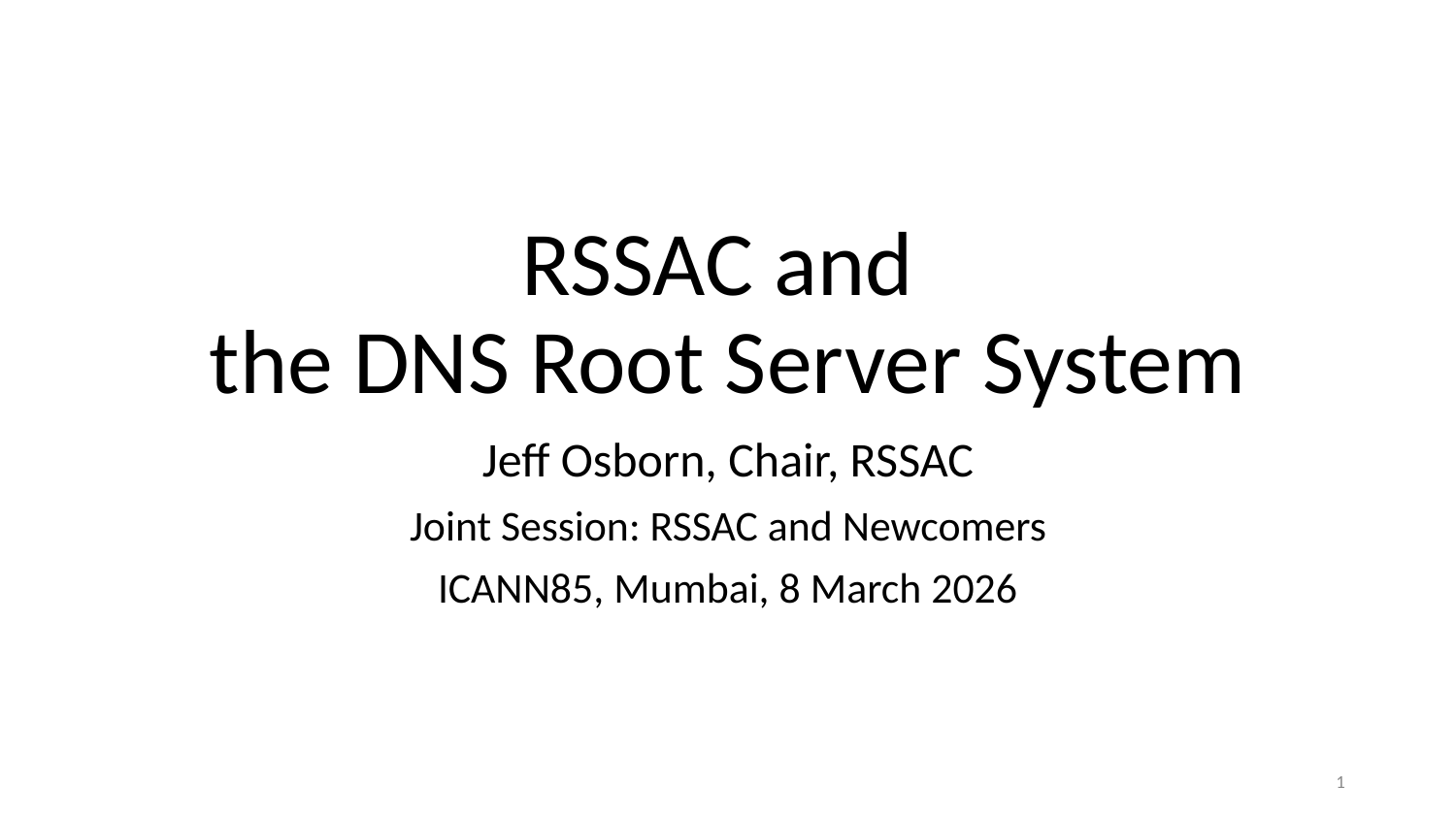

# RSSAC and the DNS Root Server System
Jeff Osborn, Chair, RSSAC
Joint Session: RSSAC and Newcomers
ICANN85, Mumbai, 8 March 2026
1